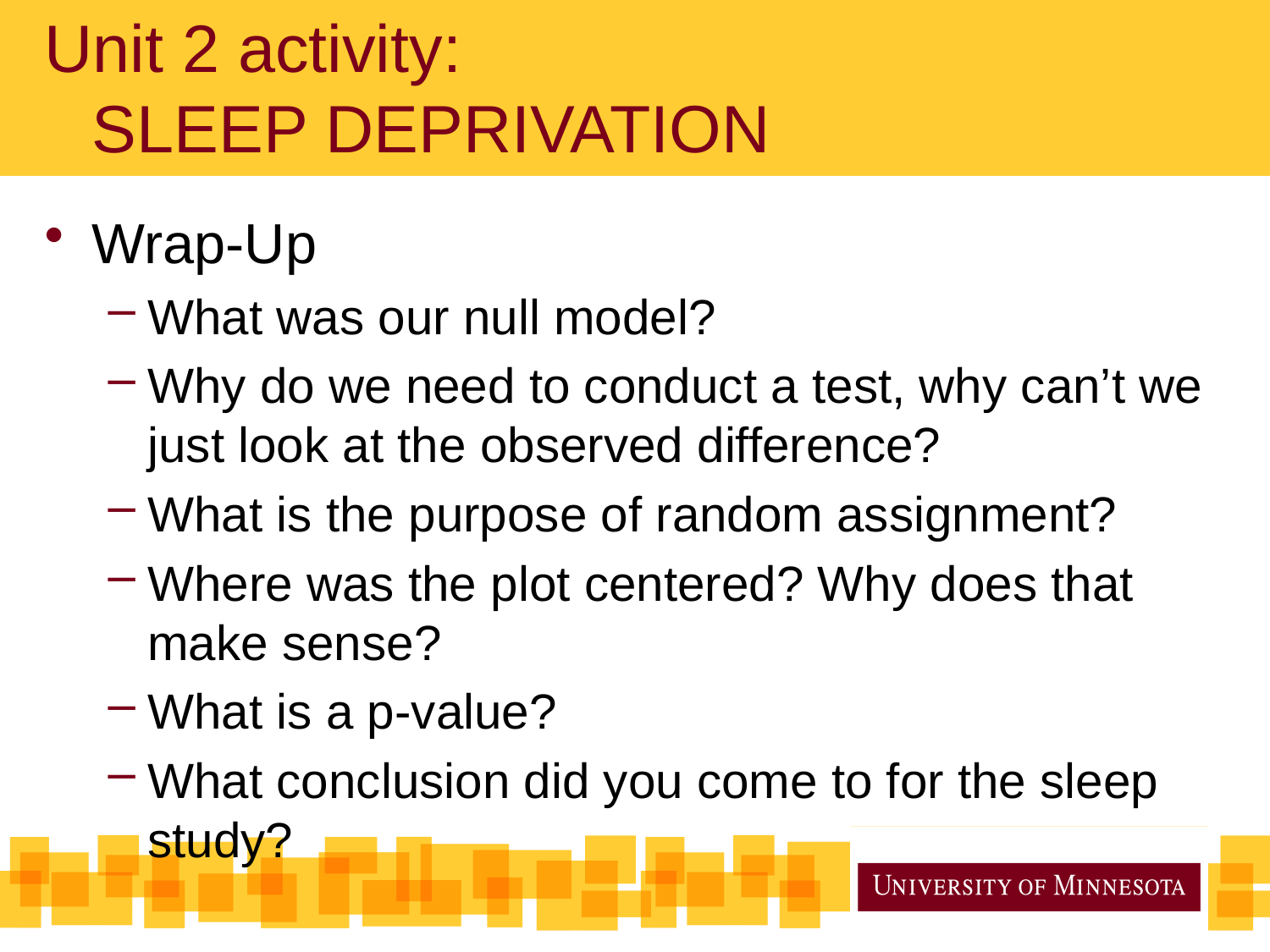

# Unit 2 activity: SLEEP DEPRIVATION
Wrap-Up
What was our null model?
Why do we need to conduct a test, why can’t we just look at the observed difference?
What is the purpose of random assignment?
Where was the plot centered? Why does that make sense?
What is a p-value?
What conclusion did you come to for the sleep study?